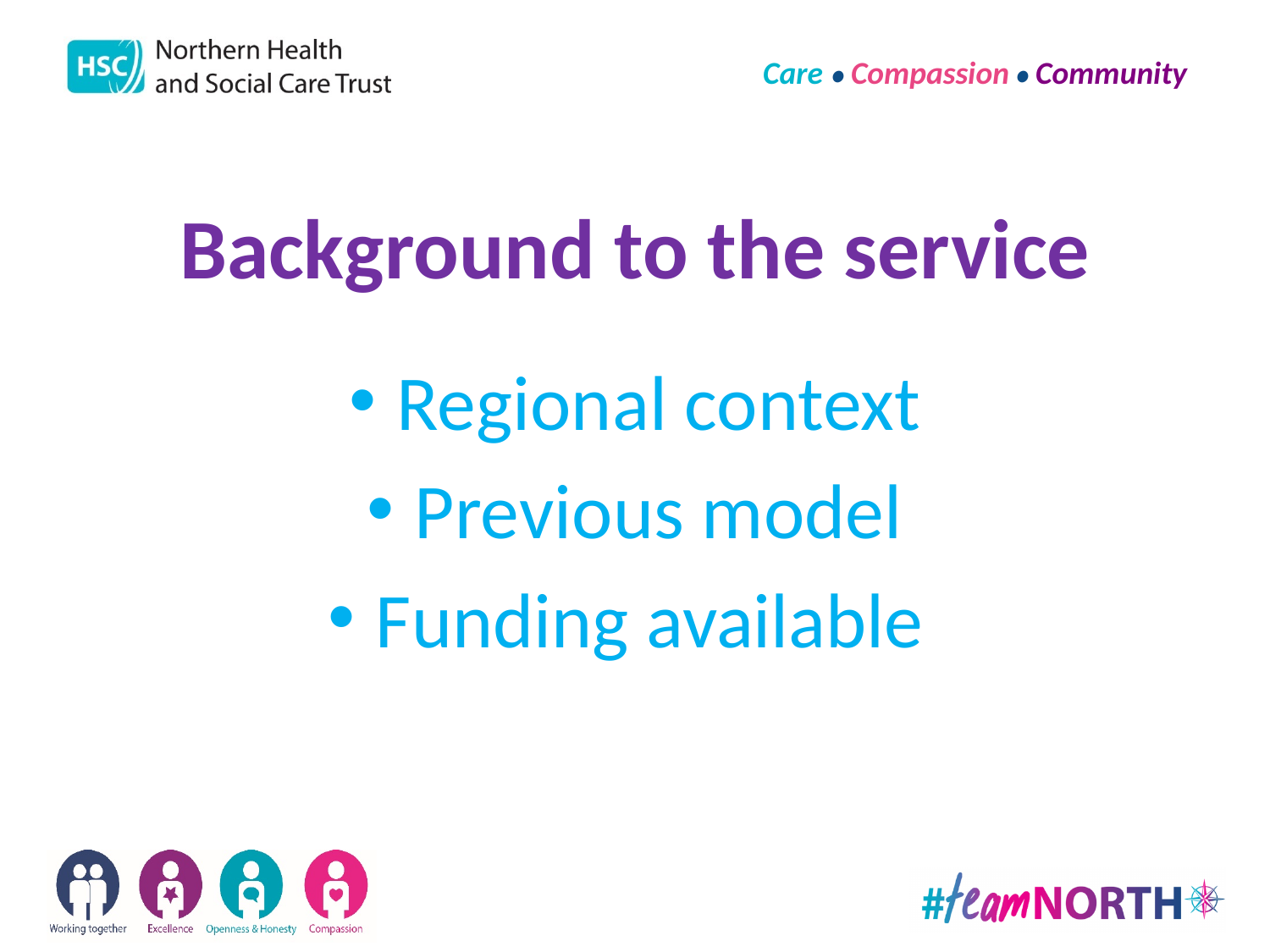

# Background to the service
Regional context
Previous model
Funding available